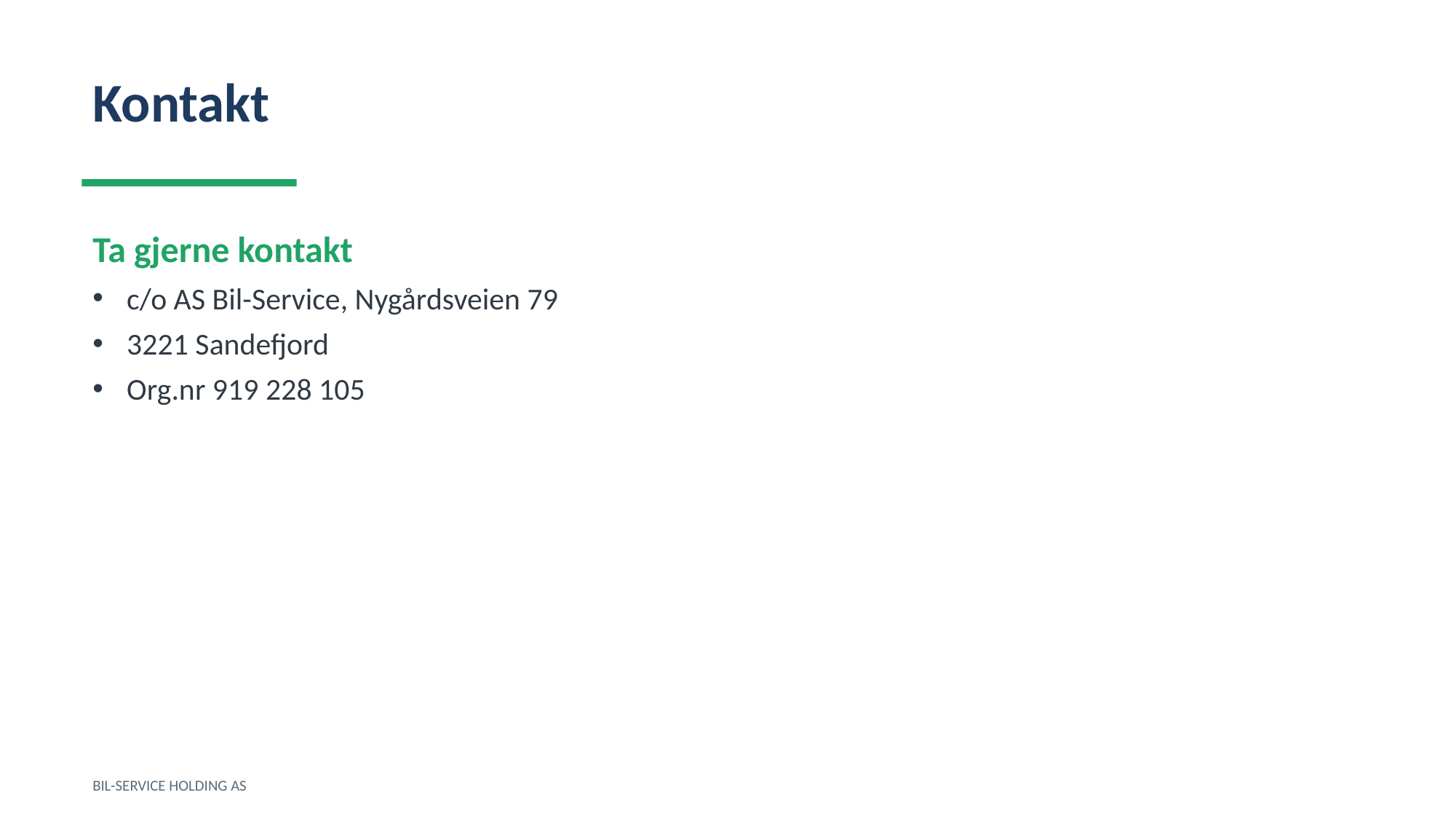

Kontakt

Ta gjerne kontakt
c/o AS Bil-Service, Nygårdsveien 79
3221 Sandefjord
Org.nr 919 228 105
BIL-SERVICE HOLDING AS